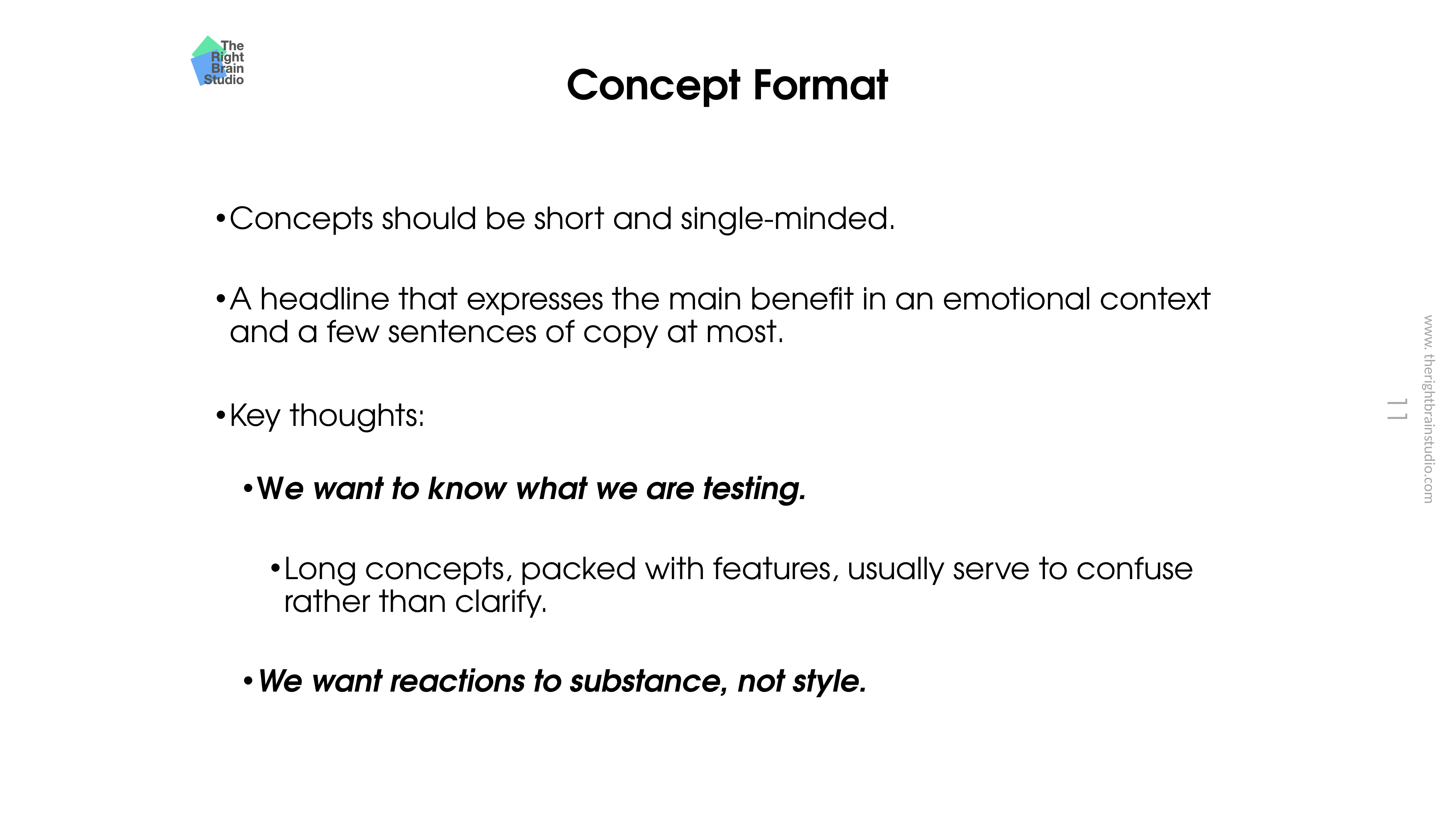

Concept Format
Concepts should be short and single-minded.

A headline that expresses the main benefit in an emotional context and a few sentences of copy at most.

Key thoughts:

We want to know what we are testing.

Long concepts, packed with features, usually serve to confuse rather than clarify.

We want reactions to substance, not style.

11